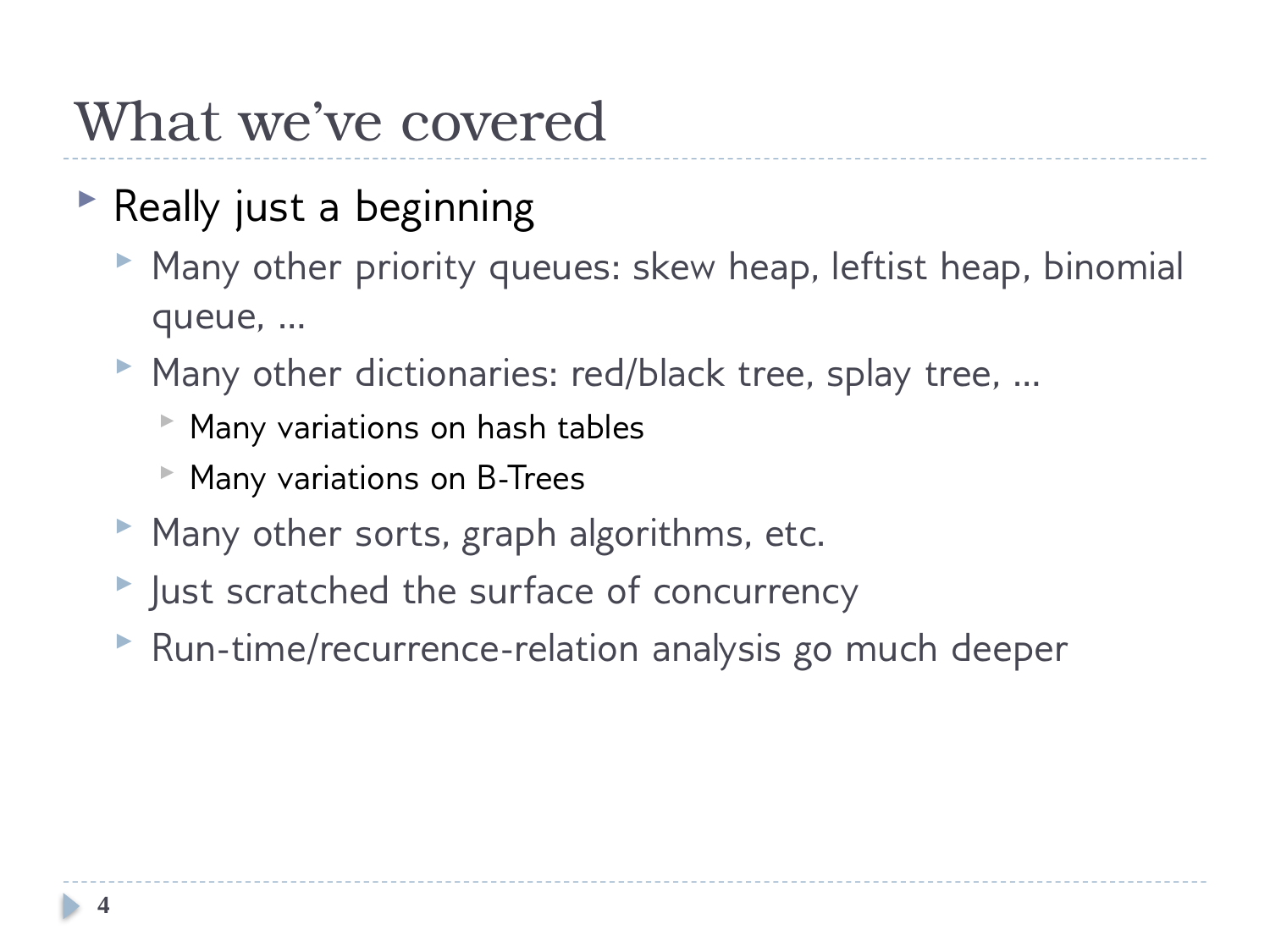

# What we’ve covered
Really just a beginning
Many other priority queues: skew heap, leftist heap, binomial queue, …
Many other dictionaries: red/black tree, splay tree, …
Many variations on hash tables
Many variations on B-Trees
Many other sorts, graph algorithms, etc.
Just scratched the surface of concurrency
Run-time/recurrence-relation analysis go much deeper
4